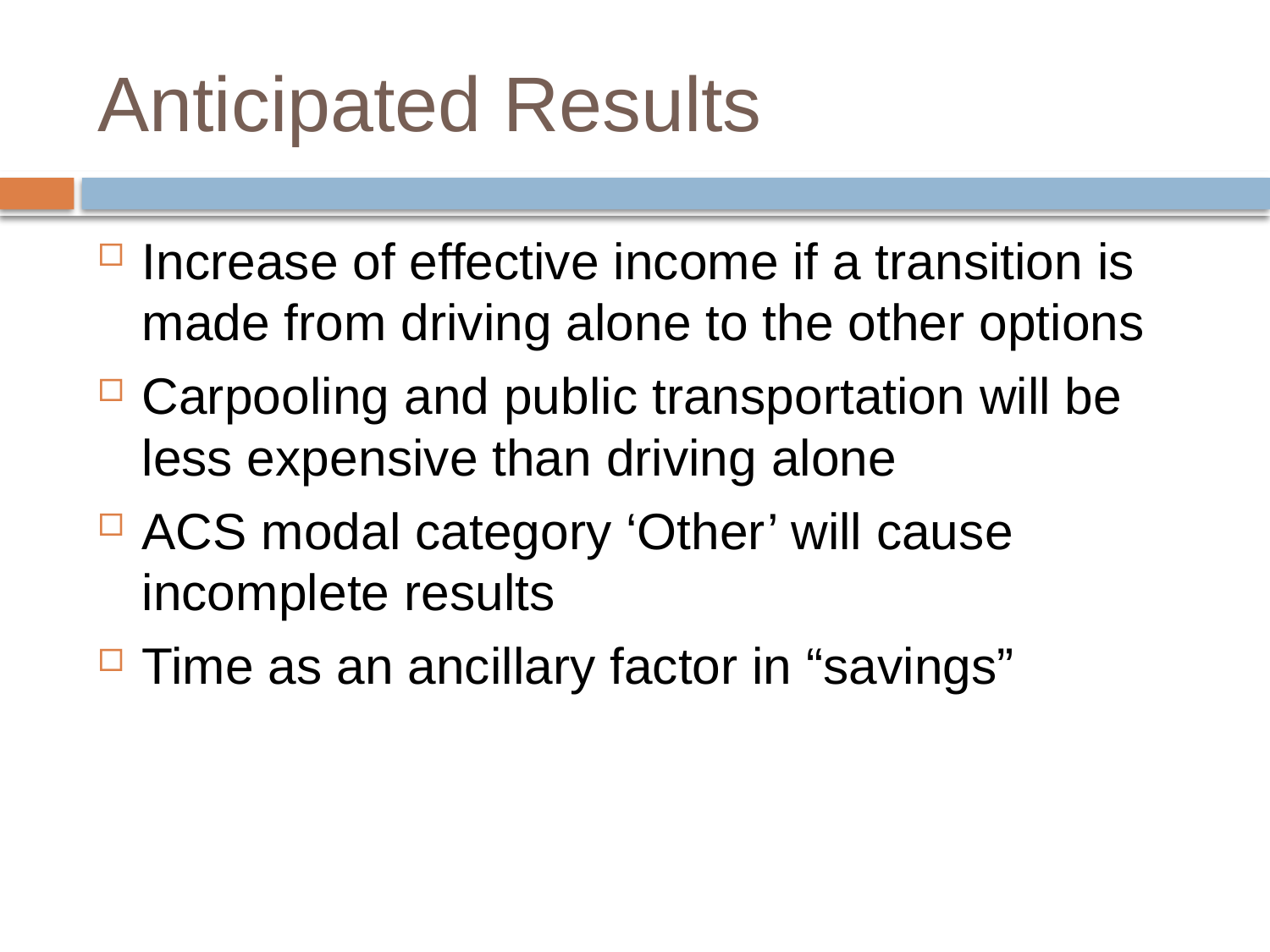

# Anticipated Results
Increase of effective income if a transition is made from driving alone to the other options
Carpooling and public transportation will be less expensive than driving alone
ACS modal category ‘Other’ will cause incomplete results
Time as an ancillary factor in “savings”